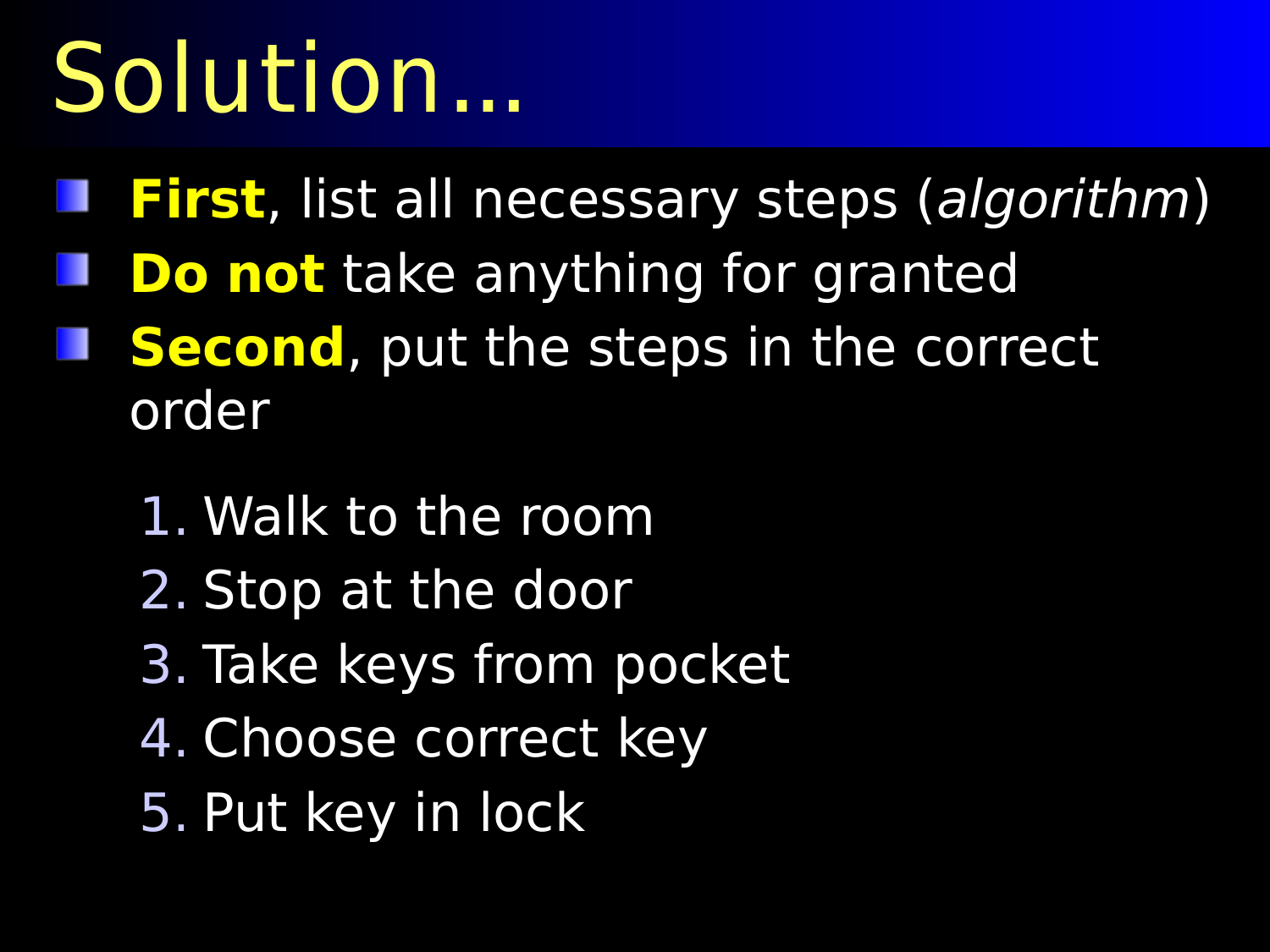

# Solution…
First, list all necessary steps (algorithm)
Do not take anything for granted
Second, put the steps in the correct order
Walk to the room
Stop at the door
Take keys from pocket
Choose correct key
Put key in lock